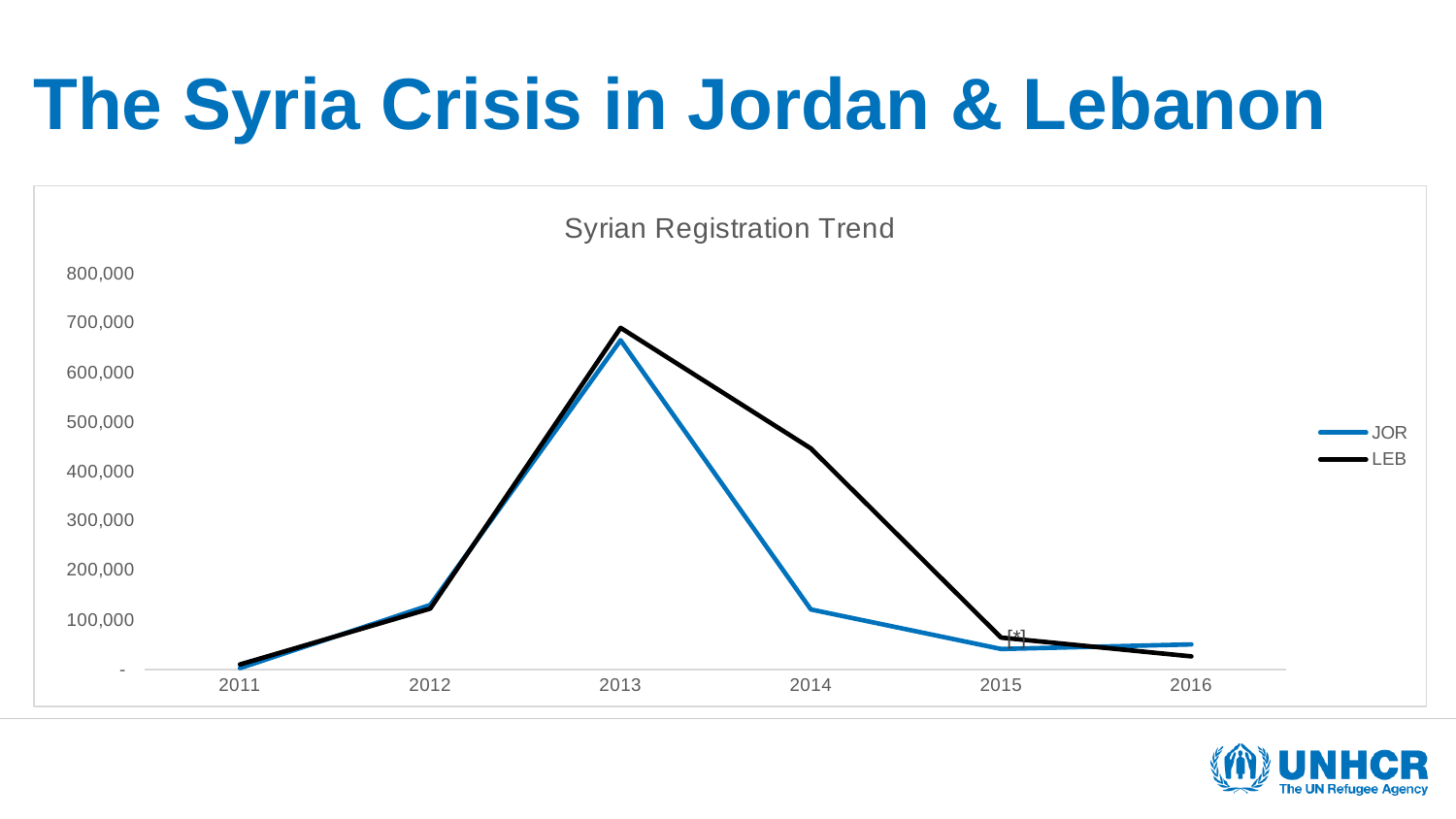

# The Syria Crisis in Jordan & Lebanon

### Chart: Syrian Registration Trend

| Category | JOR | LEB |
|---|---|---|
| 2011 | 2390.0 | 9746.0 |
| 2012 | 129932.0 | 122687.0 |
| 2013 | 664941.0 | 690183.0 |
| 2014 | 120997.0 | 446288.0 |
| 2015 | 41047.0 | 64101.0 |
| 2016 | 50241.0 | 26137.0 |